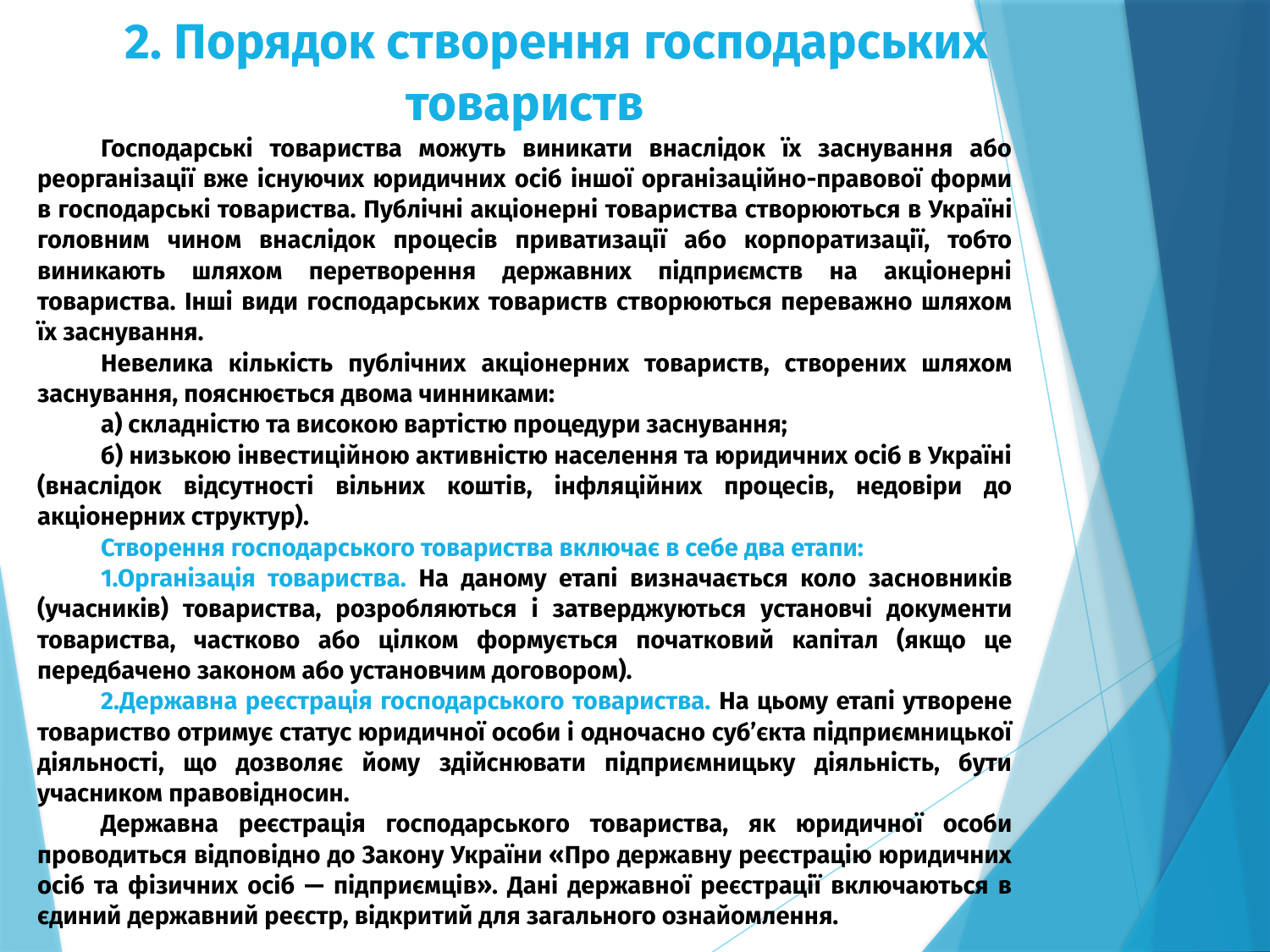

2. Порядок створення господарських товариств
Господарські товариства можуть виникати внаслідок їх заснування або реорганізації вже існуючих юридичних осіб іншої організаційно-правової форми в господарські товариства. Публічні акціонерні товариства створюються в Україні головним чином внаслідок процесів приватизації або корпоратизації, тобто виникають шляхом перетворення державних підприємств на акціонерні товариства. Інші види господарських товариств створюються переважно шляхом їх заснування.
Невелика кількість публічних акціонерних товариств, створених шляхом заснування, пояснюється двома чинниками:
а) складністю та високою вартістю процедури заснування;
б) низькою інвестиційною активністю населення та юридичних осіб в Україні (внаслідок відсутності вільних коштів, інфляційних процесів, недовіри до акціонерних структур).
Створення господарського товариства включає в себе два етапи:
1.Організація товариства. На даному етапі визначається коло засновників (учасників) товариства, розробляються і затверджуються установчі документи товариства, частково або цілком формується початковий капітал (якщо це передбачено законом або установчим договором).
2.Державна реєстрація господарського товариства. На цьому етапі утворене товариство отримує статус юридичної особи і одночасно суб’єкта підприємницької діяльності, що дозволяє йому здійснювати підприємницьку діяльність, бути учасником правовідносин.
Державна реєстрація господарського товариства, як юридичної особи проводиться відповідно до Закону України «Про державну реєстрацію юридичних осіб та фізичних осіб — підприємців». Дані державної реєстрації включаються в єдиний державний реєстр, відкритий для загального ознайомлення.